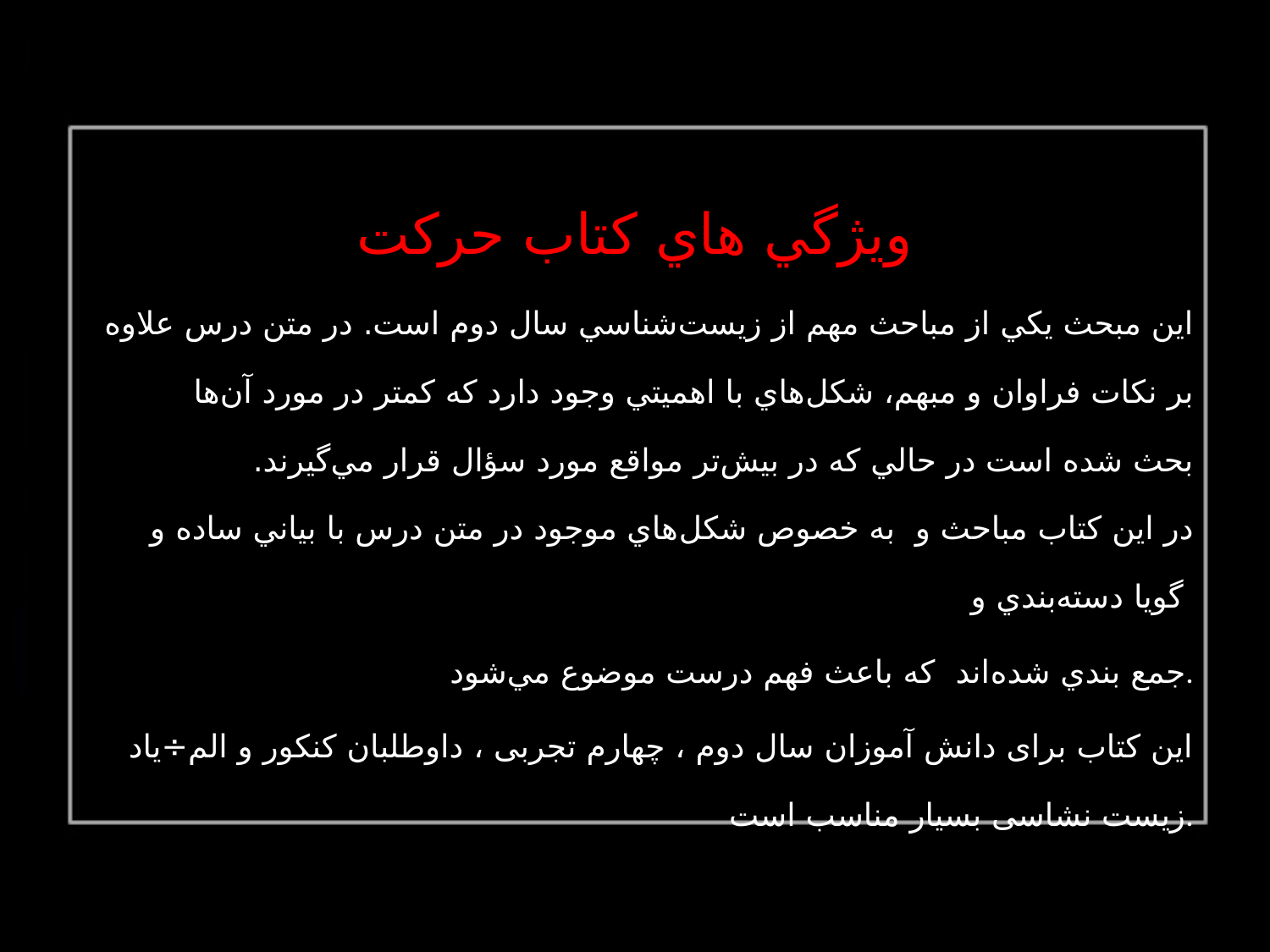

ويژگي هاي كتاب حركت
 اين مبحث يكي از مباحث مهم از زيست‌شناسي سال دوم است. در متن درس علاوه بر نكات فراوان و مبهم، شكل‌هاي با اهميتي وجود دارد كه كمتر‌ در مورد آن‌ها بحث شده است در حالي كه در بيش‌تر‌ مواقع مورد سؤال قرار مي‌گيرند.
در اين كتاب مباحث و  به خصوص شكل‌هاي موجود در متن درس با بياني ساده و گويا دسته‌بندي و
جمع بندي شده‌اند  كه باعث فهم درست موضوع مي‌شود.
این کتاب برای دانش آموزان سال دوم ، چهارم تجربی ، داوطلبان کنکور و الم÷یاد زیست نشاسی بسیار مناسب است.